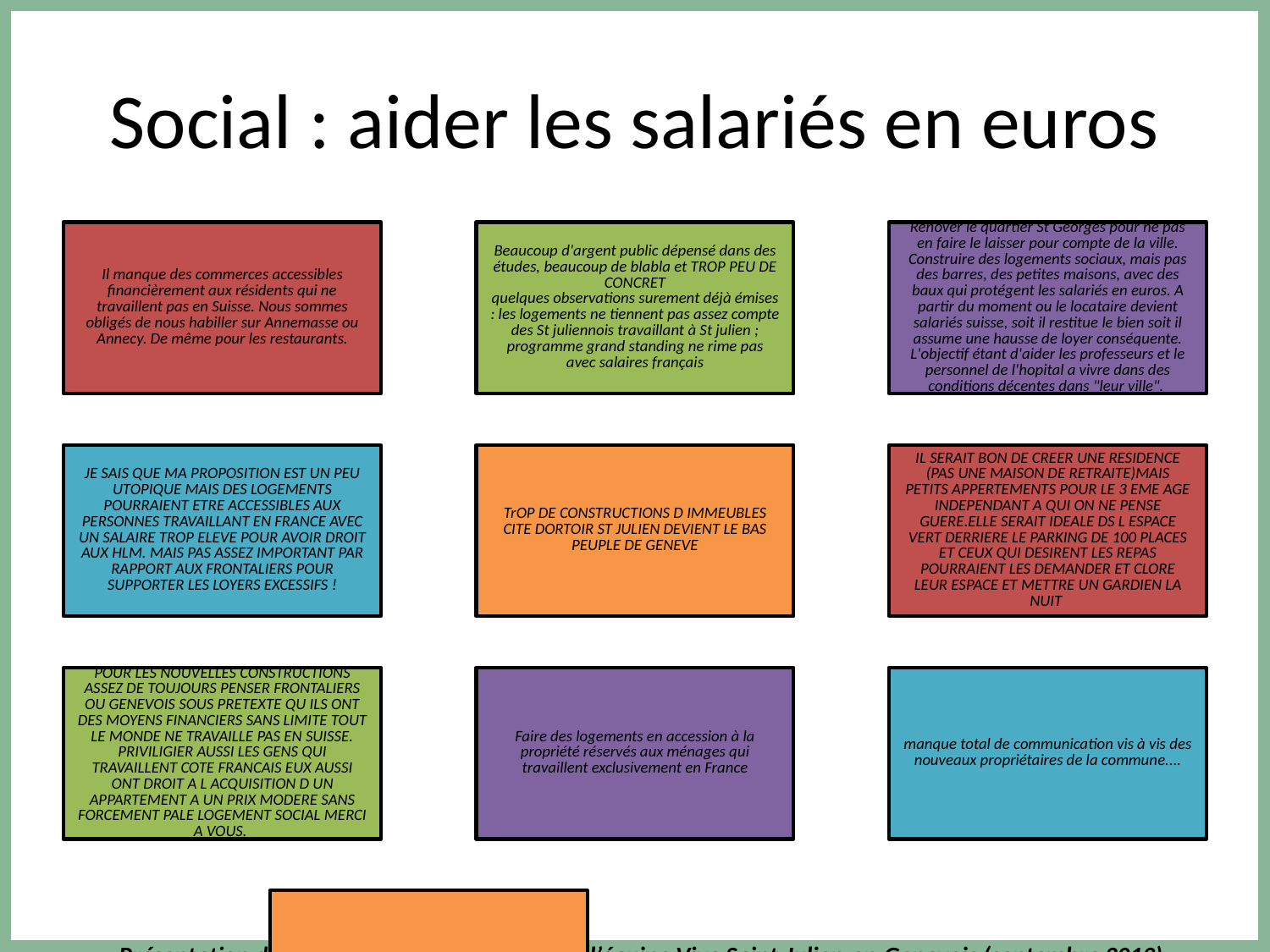

# Social : aider les salariés en euros
Il manque des commerces accessibles financièrement aux résidents qui ne travaillent pas en Suisse. Nous sommes obligés de nous habiller sur Annemasse ou Annecy. De même pour les restaurants.
Beaucoup d'argent public dépensé dans des études, beaucoup de blabla et TROP PEU DE CONCRET
quelques observations surement déjà émises : les logements ne tiennent pas assez compte des St juliennois travaillant à St julien ; programme grand standing ne rime pas avec salaires français
Renover le quartier St Georges pour ne pas en faire le laisser pour compte de la ville. Construire des logements sociaux, mais pas des barres, des petites maisons, avec des baux qui protégent les salariés en euros. A partir du moment ou le locataire devient salariés suisse, soit il restitue le bien soit il assume une hausse de loyer conséquente. L'objectif étant d'aider les professeurs et le personnel de l'hopital a vivre dans des conditions décentes dans "leur ville".
JE SAIS QUE MA PROPOSITION EST UN PEU UTOPIQUE MAIS DES LOGEMENTS POURRAIENT ETRE ACCESSIBLES AUX PERSONNES TRAVAILLANT EN FRANCE AVEC UN SALAIRE TROP ELEVE POUR AVOIR DROIT AUX HLM. MAIS PAS ASSEZ IMPORTANT PAR RAPPORT AUX FRONTALIERS POUR SUPPORTER LES LOYERS EXCESSIFS !
TrOP DE CONSTRUCTIONS D IMMEUBLES CITE DORTOIR ST JULIEN DEVIENT LE BAS PEUPLE DE GENEVE
IL SERAIT BON DE CREER UNE RESIDENCE (PAS UNE MAISON DE RETRAITE)MAIS PETITS APPERTEMENTS POUR LE 3 EME AGE INDEPENDANT A QUI ON NE PENSE GUERE.ELLE SERAIT IDEALE DS L ESPACE VERT DERRIERE LE PARKING DE 100 PLACES ET CEUX QUI DESIRENT LES REPAS POURRAIENT LES DEMANDER ET CLORE LEUR ESPACE ET METTRE UN GARDIEN LA NUIT
POUR LES NOUVELLES CONSTRUCTIONS ASSEZ DE TOUJOURS PENSER FRONTALIERS OU GENEVOIS SOUS PRETEXTE QU ILS ONT DES MOYENS FINANCIERS SANS LIMITE TOUT LE MONDE NE TRAVAILLE PAS EN SUISSE. PRIVILIGIER AUSSI LES GENS QUI TRAVAILLENT COTE FRANCAIS EUX AUSSI ONT DROIT A L ACQUISITION D UN APPARTEMENT A UN PRIX MODERE SANS FORCEMENT PALE LOGEMENT SOCIAL MERCI A VOUS.
Faire des logements en accession à la propriété réservés aux ménages qui travaillent exclusivement en France
manque total de communication vis à vis des nouveaux propriétaires de la commune....